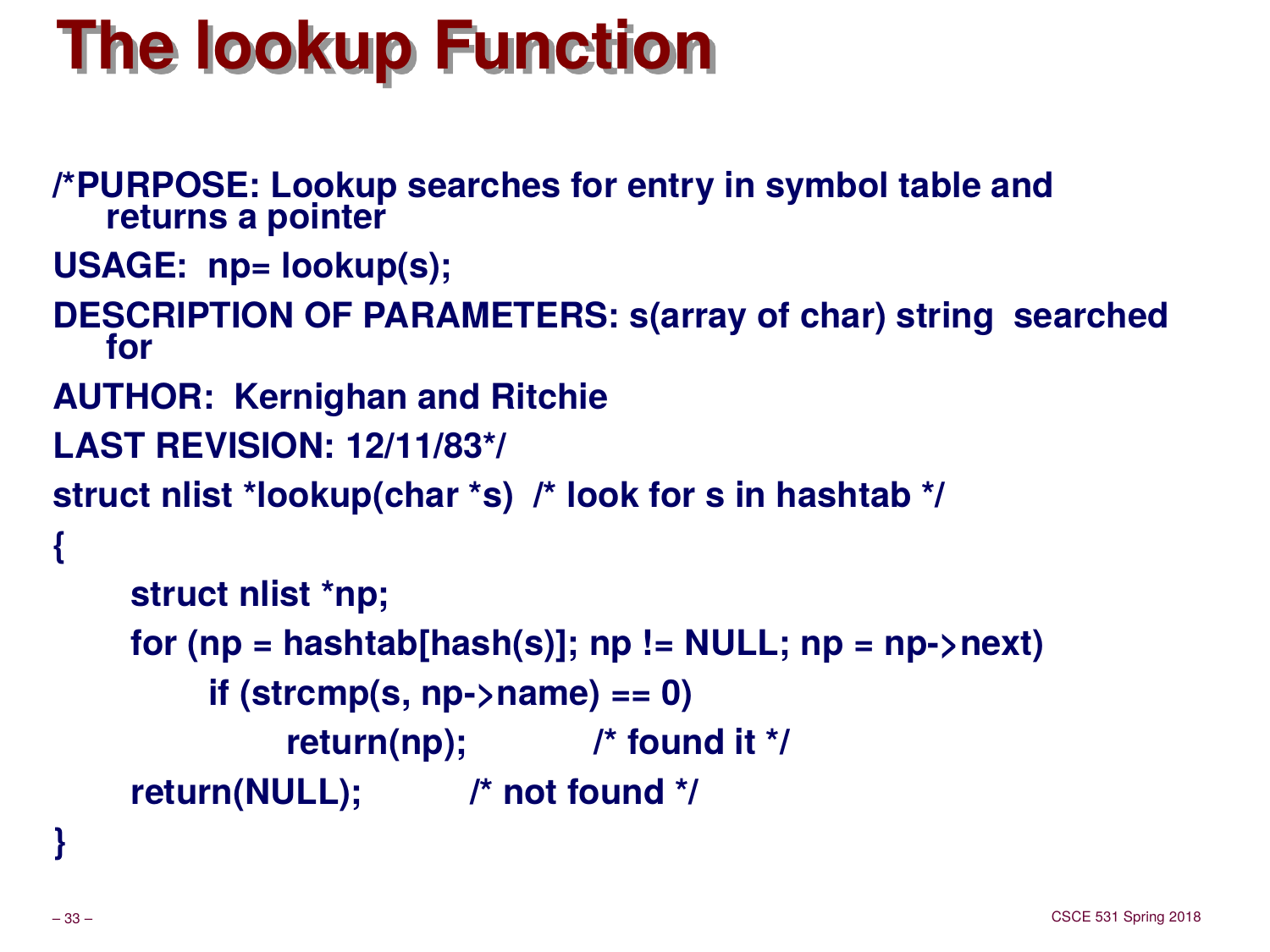

# The lookup Function

/*PURPOSE: Lookup searches for entry in symbol table and returns a pointer
USAGE:  np= lookup(s);
DESCRIPTION OF PARAMETERS: s(array of char) string  searched for
AUTHOR:  Kernighan and Ritchie
LAST REVISION: 12/11/83*/
struct nlist *lookup(char *s)  /* look for s in hashtab */
{
        struct nlist *np;
        for (np = hashtab[hash(s)]; np != NULL; np = np->next)
                if (strcmp(s, np->name) == 0)
                        return(np);             /* found it */
        return(NULL);           /* not found */
}